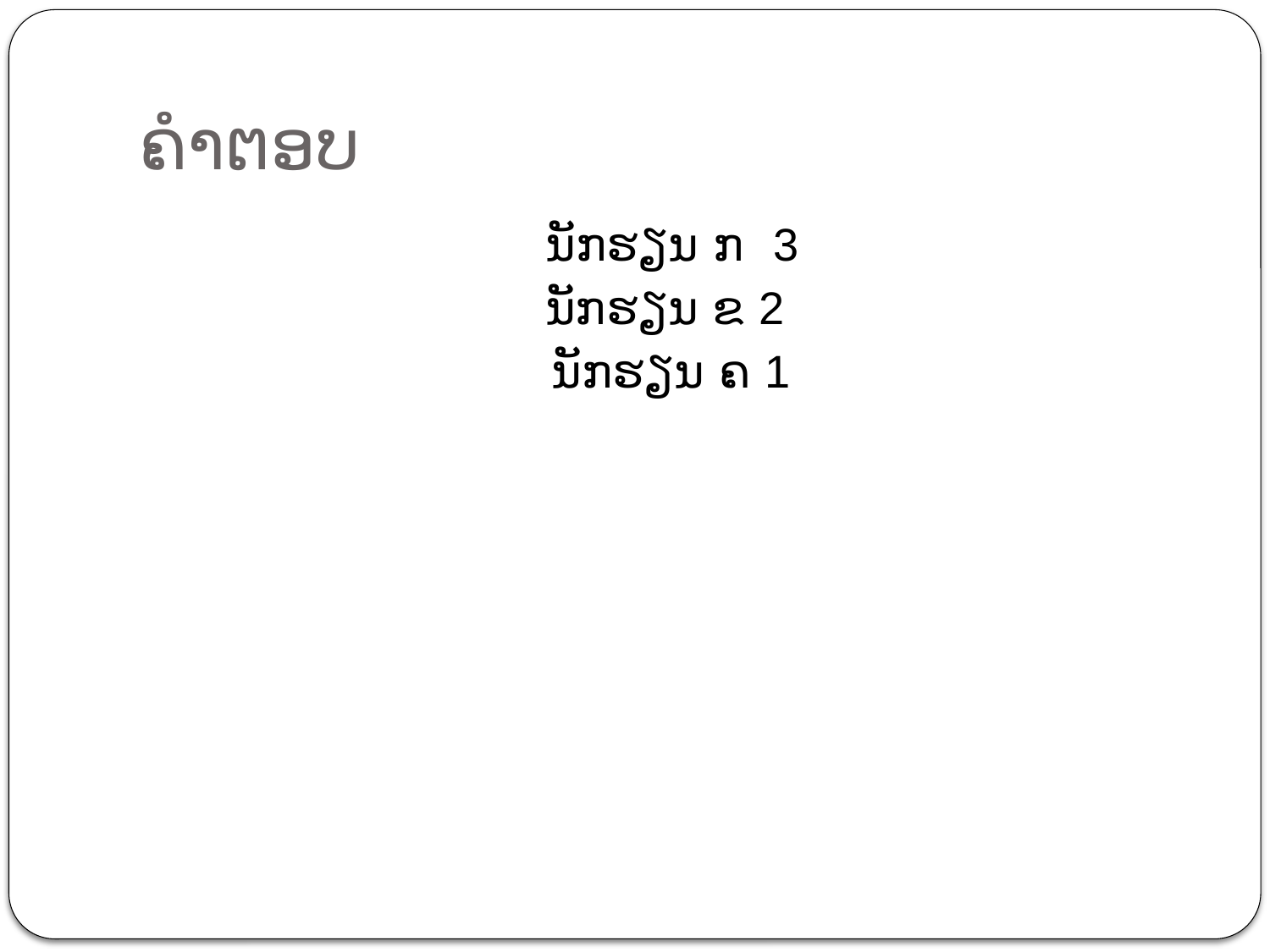

# ຄຳຕອບ
 ນັກຮຽນ ກ  3
ນັກຮຽນ ຂ 2
ນັກຮຽນ ຄ 1